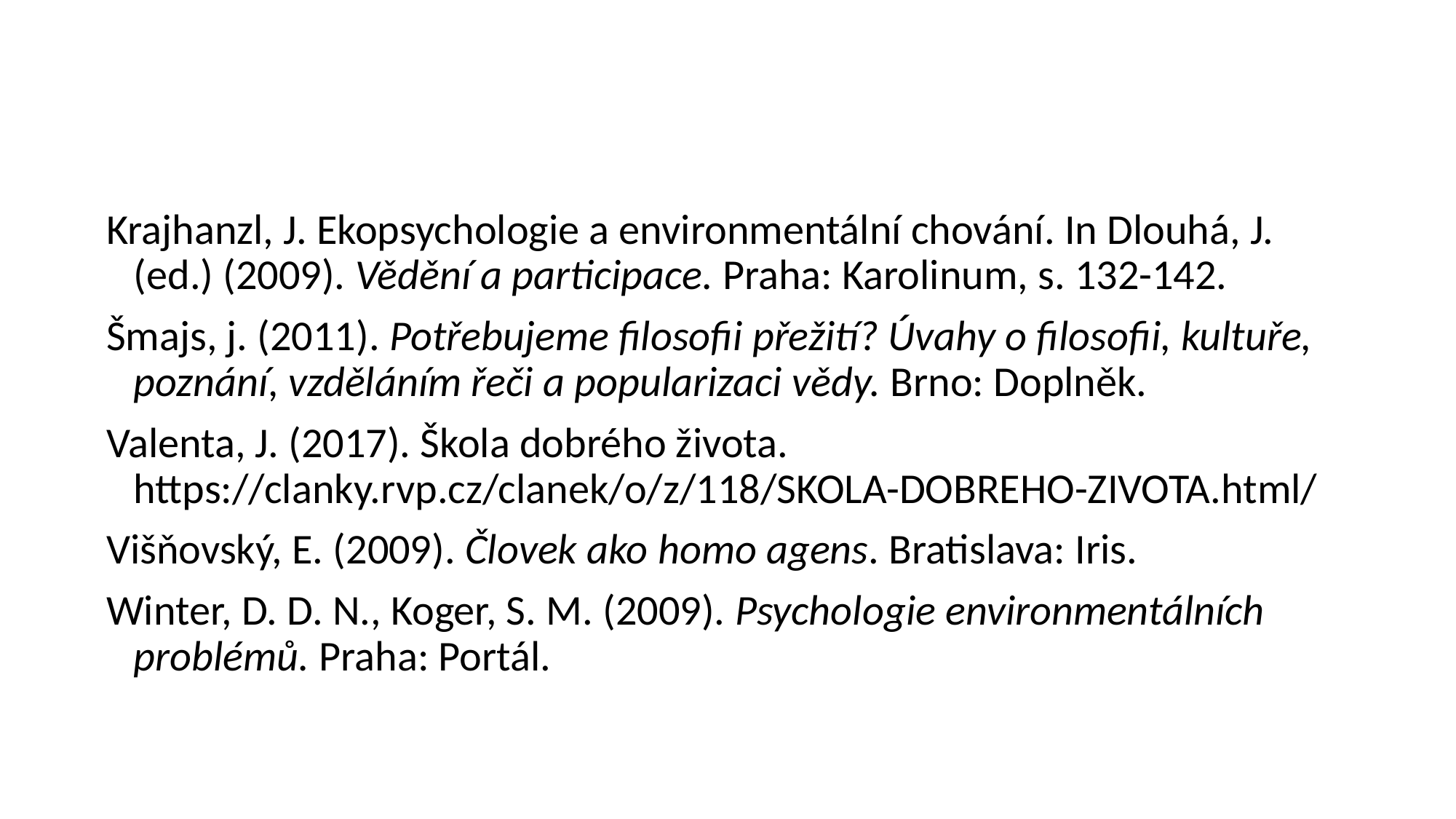

#
Krajhanzl, J. Ekopsychologie a environmentální chování. In Dlouhá, J. (ed.) (2009). Vědění a participace. Praha: Karolinum, s. 132-142.
Šmajs, j. (2011). Potřebujeme filosofii přežití? Úvahy o filosofii, kultuře, poznání, vzděláním řeči a popularizaci vědy. Brno: Doplněk.
Valenta, J. (2017). Škola dobrého života. https://clanky.rvp.cz/clanek/o/z/118/SKOLA-DOBREHO-ZIVOTA.html/
Višňovský, E. (2009). Človek ako homo agens. Bratislava: Iris.
Winter, D. D. N., Koger, S. M. (2009). Psychologie environmentálních problémů. Praha: Portál.